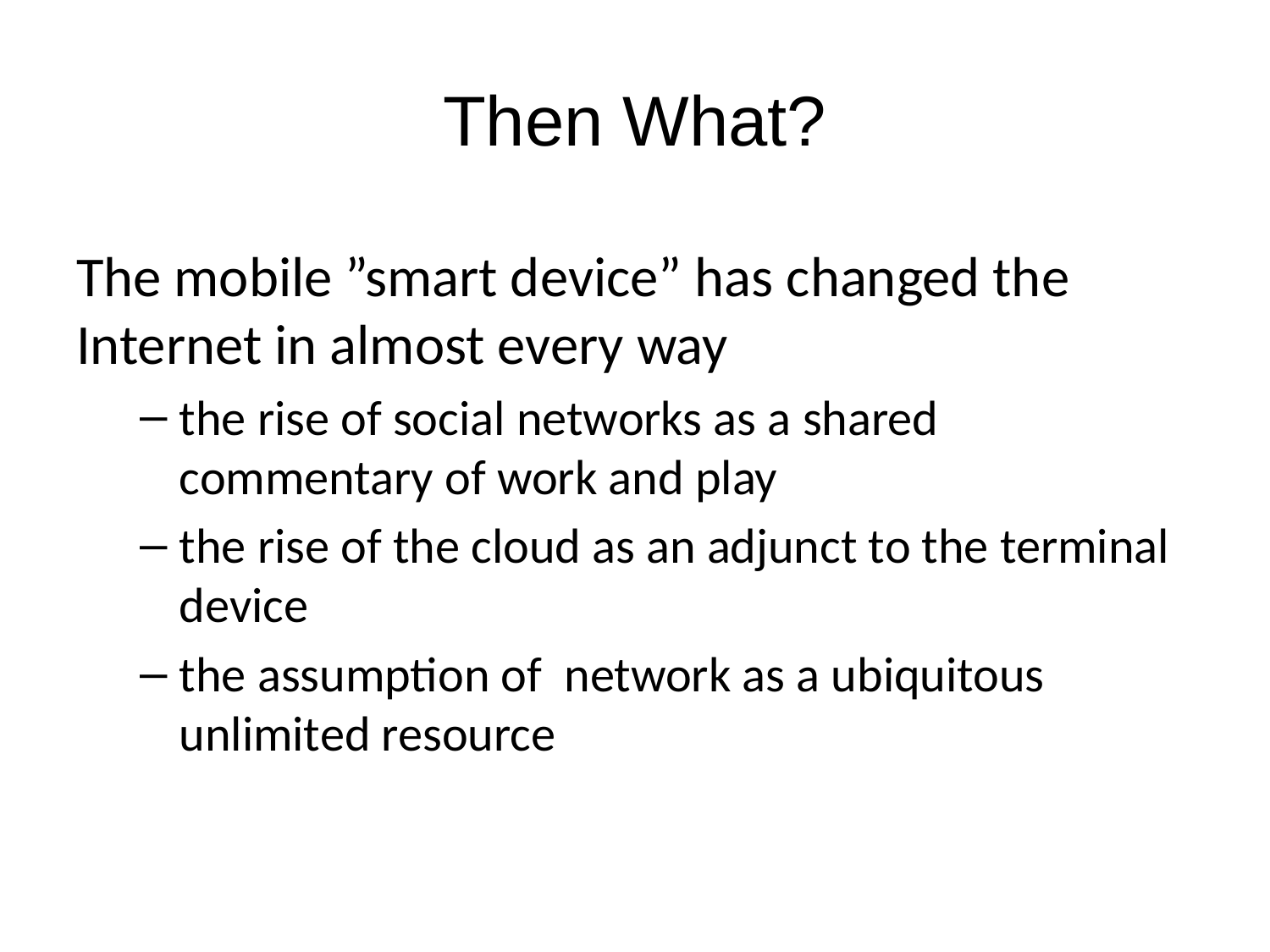

# Then What?
The mobile ”smart device” has changed the Internet in almost every way
the rise of social networks as a shared commentary of work and play
the rise of the cloud as an adjunct to the terminal device
the assumption of  network as a ubiquitous unlimited resource